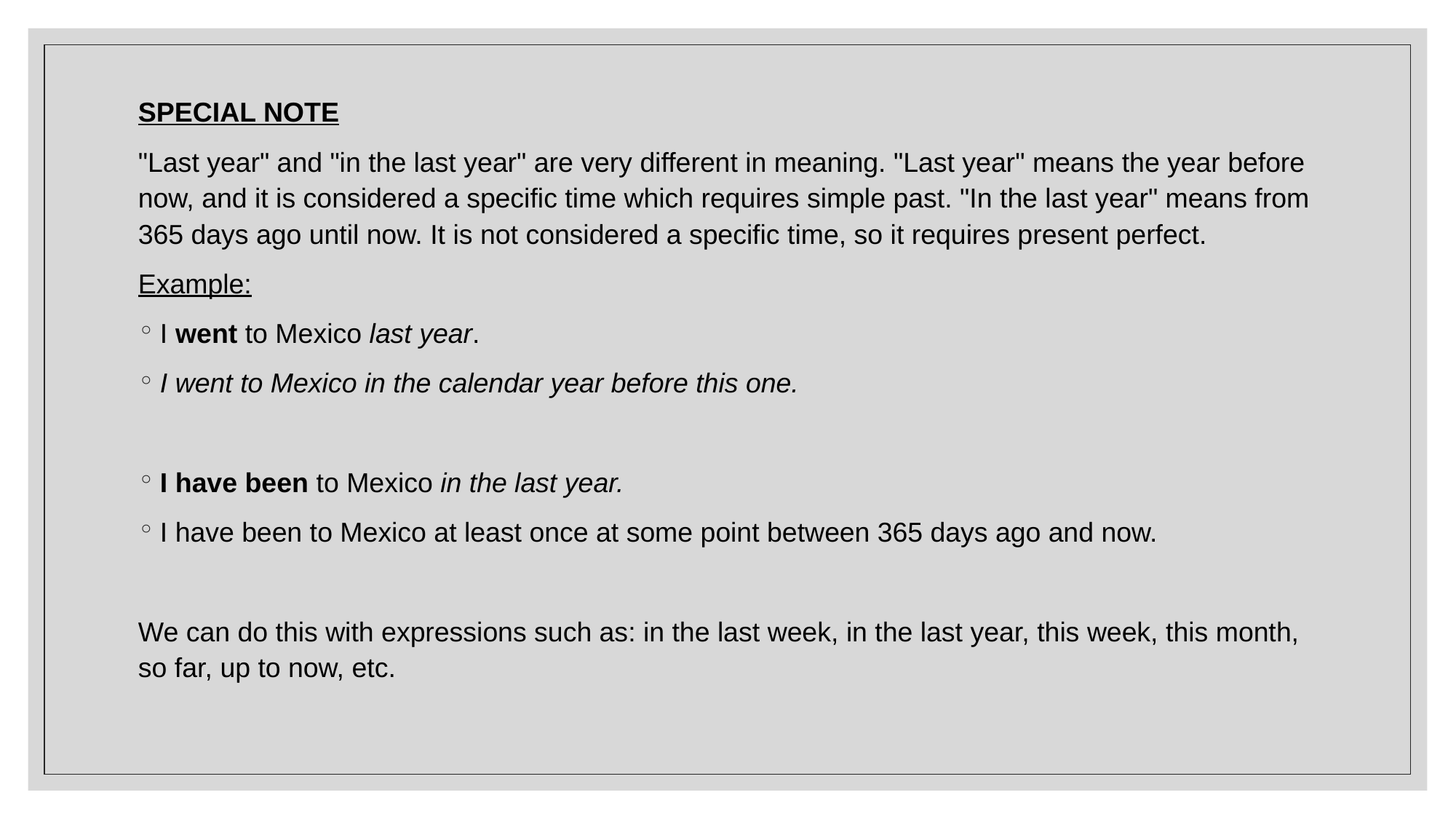

SPECIAL NOTE
"Last year" and "in the last year" are very different in meaning. "Last year" means the year before now, and it is considered a specific time which requires simple past. "In the last year" means from 365 days ago until now. It is not considered a specific time, so it requires present perfect.
Example:
I went to Mexico last year.
I went to Mexico in the calendar year before this one.

I have been to Mexico in the last year.
I have been to Mexico at least once at some point between 365 days ago and now.

We can do this with expressions such as: in the last week, in the last year, this week, this month, so far, up to now, etc.